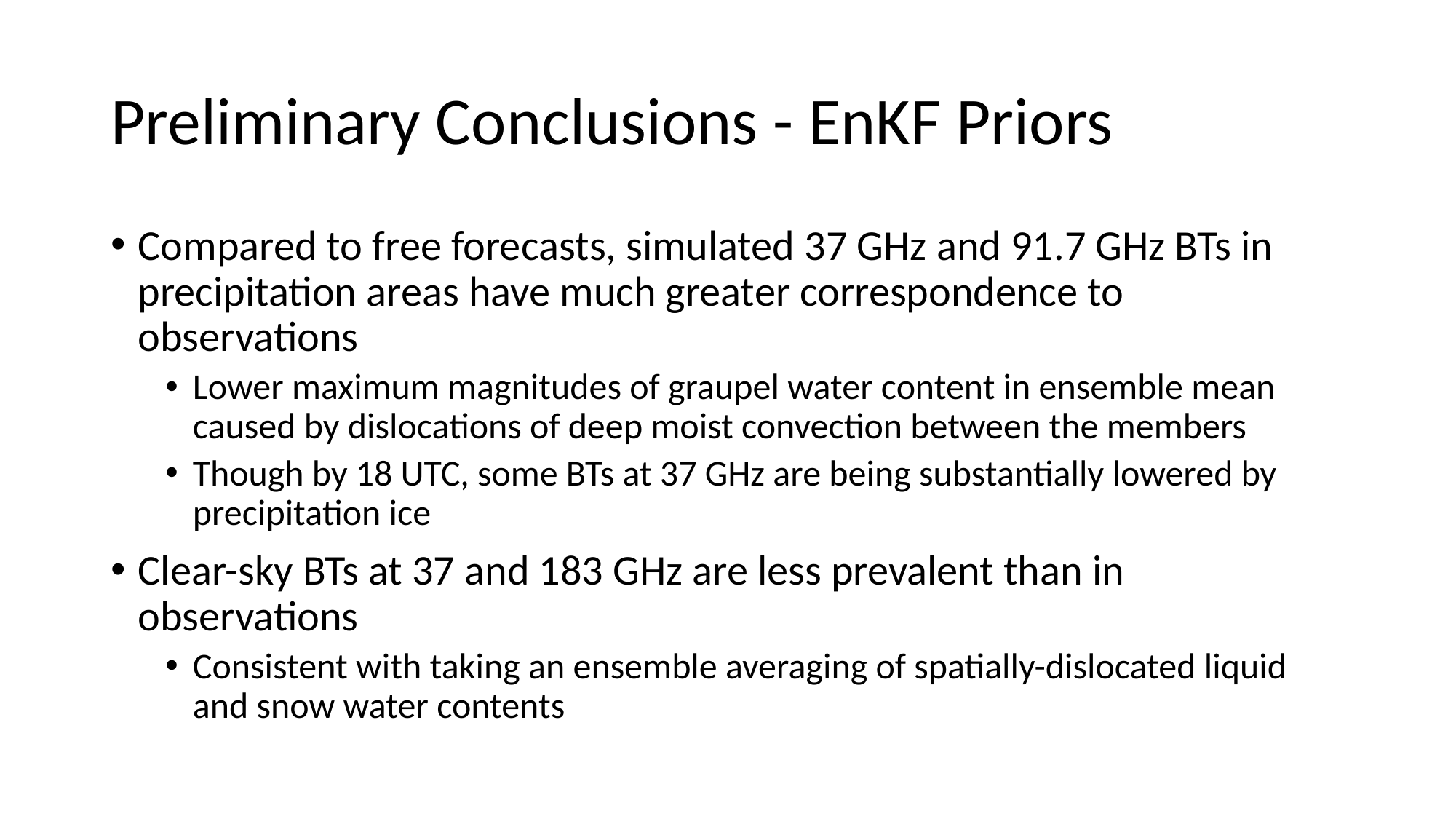

# Preliminary Conclusions - EnKF Priors
Compared to free forecasts, simulated 37 GHz and 91.7 GHz BTs in precipitation areas have much greater correspondence to observations
Lower maximum magnitudes of graupel water content in ensemble mean caused by dislocations of deep moist convection between the members
Though by 18 UTC, some BTs at 37 GHz are being substantially lowered by precipitation ice
Clear-sky BTs at 37 and 183 GHz are less prevalent than in observations
Consistent with taking an ensemble averaging of spatially-dislocated liquid and snow water contents